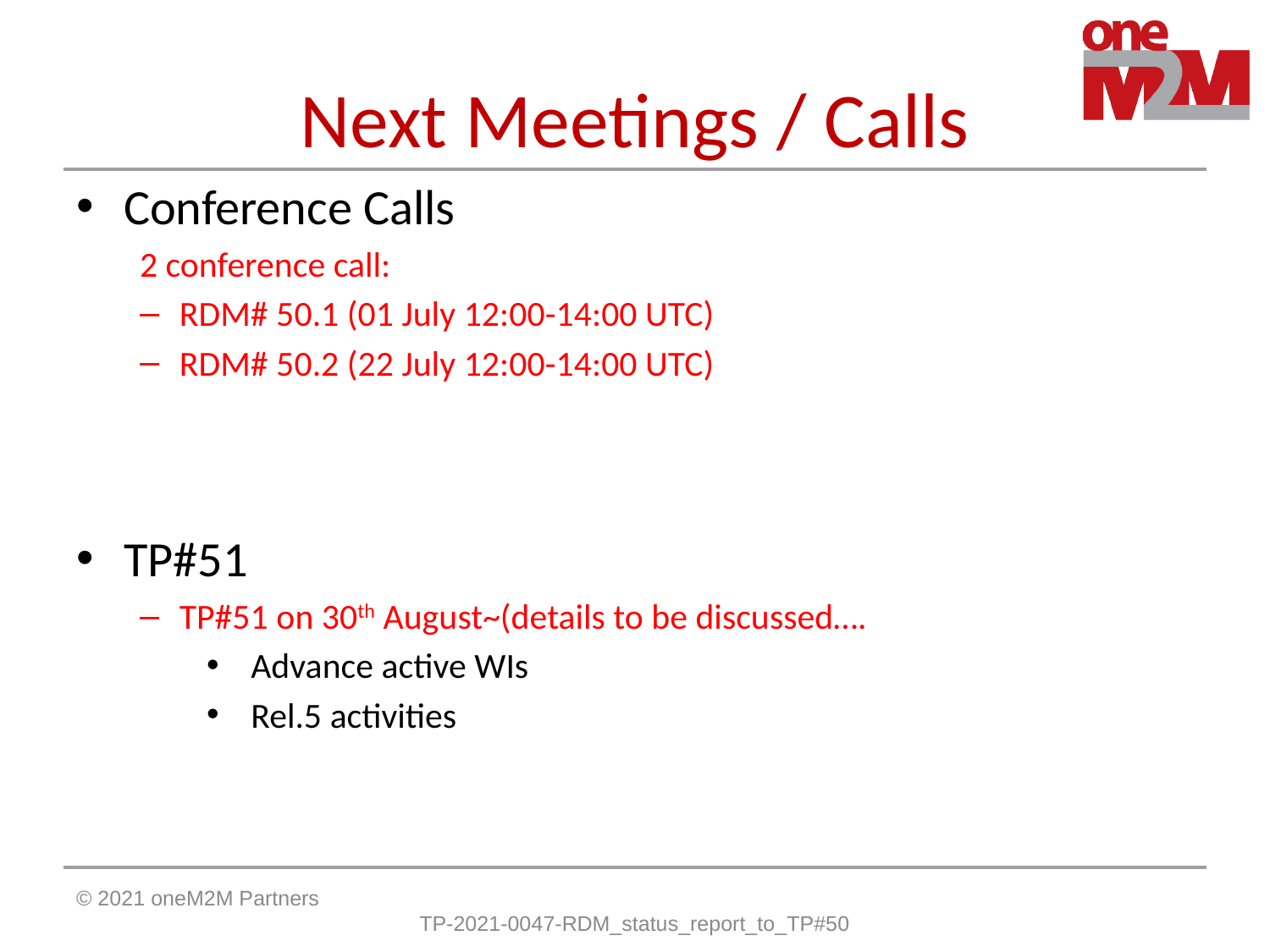

# Next Meetings / Calls
Conference Calls
2 conference call:
RDM# 50.1 (01 July 12:00-14:00 UTC)
RDM# 50.2 (22 July 12:00-14:00 UTC)

TP#51
TP#51 on 30th August~(details to be discussed….
Advance active WIs
Rel.5 activities
© 2021 oneM2M Partners
TP-2021-0047-RDM_status_report_to_TP#50